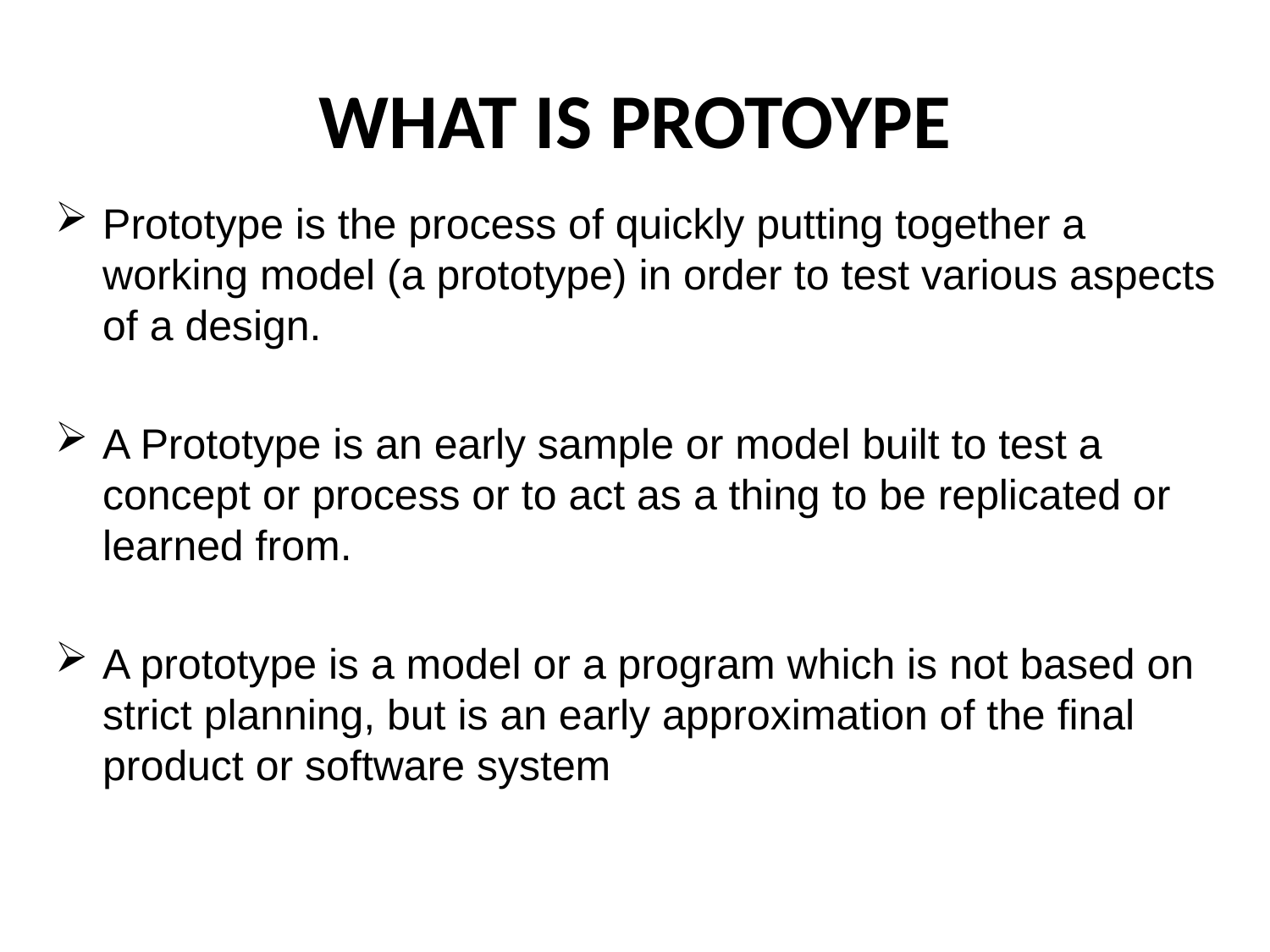

# WHAT IS PROTOYPE
Prototype is the process of quickly putting together a working model (a prototype) in order to test various aspects of a design.

A Prototype is an early sample or model built to test a concept or process or to act as a thing to be replicated or learned from.

A prototype is a model or a program which is not based on strict planning, but is an early approximation of the final product or software system